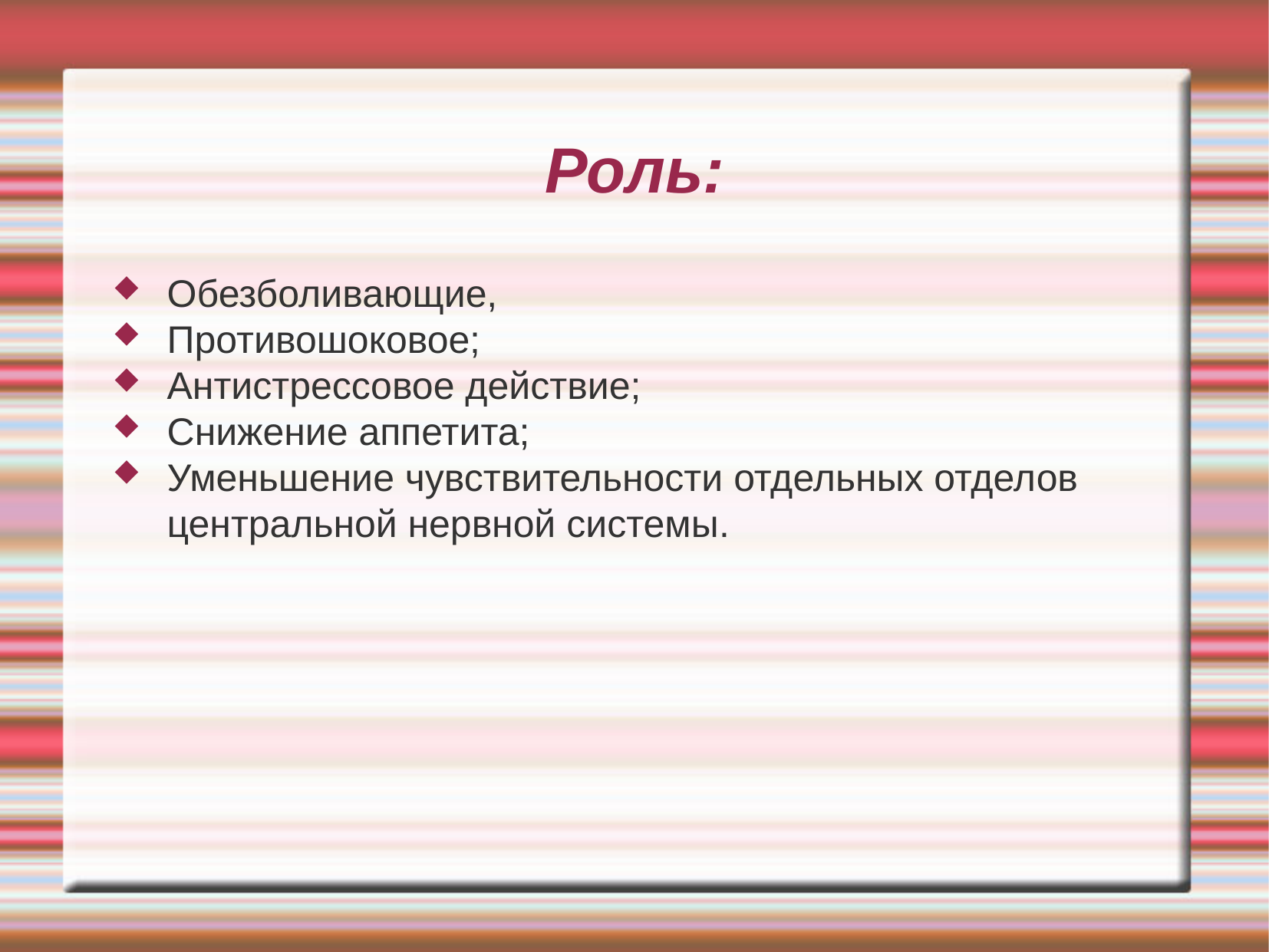

Роль:
Обезболивающие,
Противошоковое;
Антистрессовое действие;
Снижение аппетита;
Уменьшение чувствительности отдельных отделов центральной нервной системы.